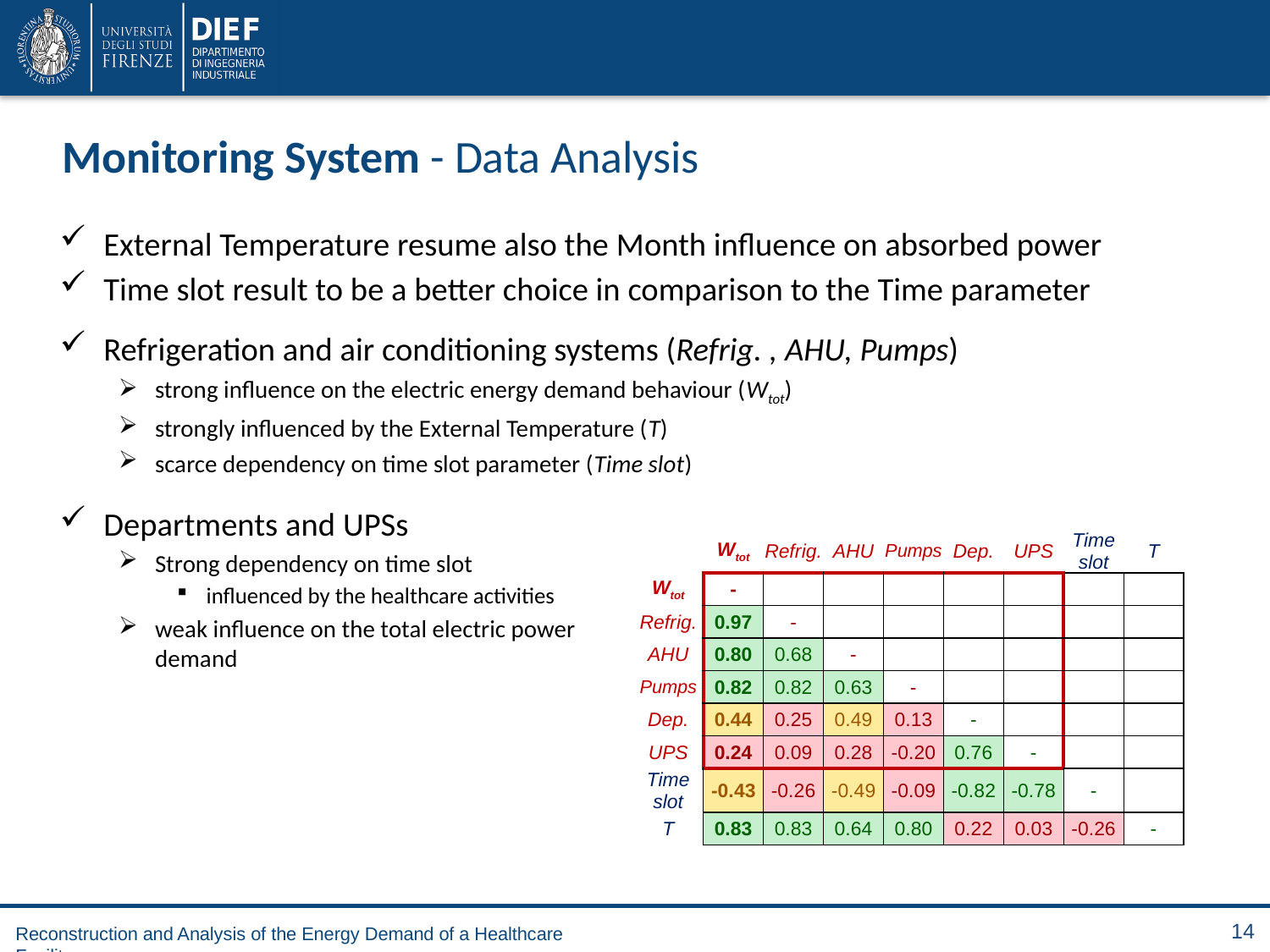

# Monitoring System - Data Analysis
External Temperature resume also the Month influence on absorbed power
Time slot result to be a better choice in comparison to the Time parameter
Refrigeration and air conditioning systems (Refrig. , AHU, Pumps)
strong influence on the electric energy demand behaviour (Wtot)
strongly influenced by the External Temperature (T)
scarce dependency on time slot parameter (Time slot)
Departments and UPSs
Strong dependency on time slot
influenced by the healthcare activities
weak influence on the total electric power demand
|  | Wtot | Refrig. | AHU | Pumps | Dep. | UPS | Time slot | T |
| --- | --- | --- | --- | --- | --- | --- | --- | --- |
| Wtot | - |  |  |  |  |  |  |  |
| Refrig. | 0.97 | - |  |  |  |  |  |  |
| AHU | 0.80 | 0.68 | - |  |  |  |  |  |
| Pumps | 0.82 | 0.82 | 0.63 | - |  |  |  |  |
| Dep. | 0.44 | 0.25 | 0.49 | 0.13 | - |  |  |  |
| UPS | 0.24 | 0.09 | 0.28 | -0.20 | 0.76 | - |  |  |
| Time slot | -0.43 | -0.26 | -0.49 | -0.09 | -0.82 | -0.78 | - |  |
| T | 0.83 | 0.83 | 0.64 | 0.80 | 0.22 | 0.03 | -0.26 | - |
Reconstruction and Analysis of the Energy Demand of a Healthcare Facility
14